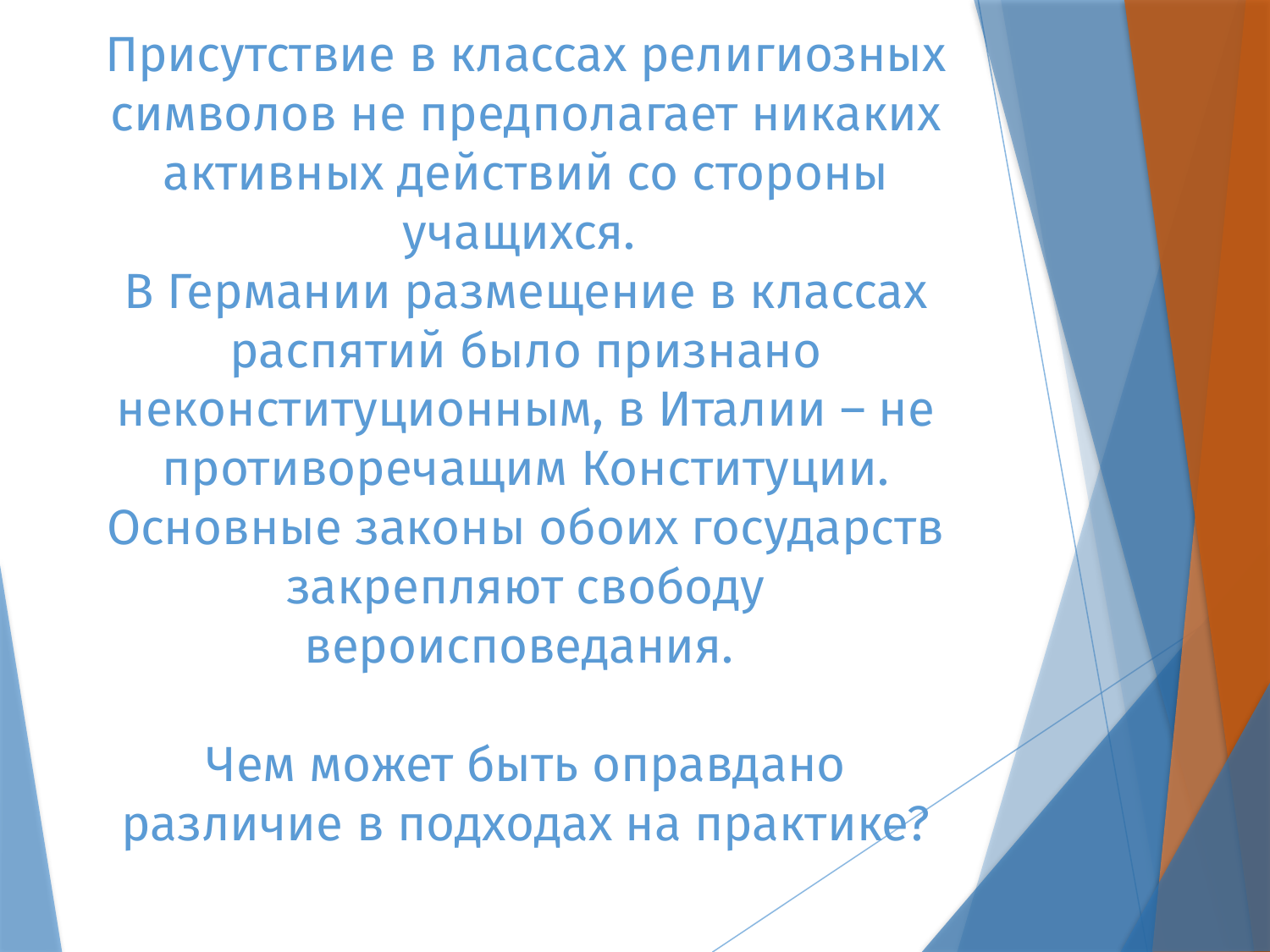

# Присутствие в классах религиозных символов не предполагает никаких активных действий со стороны учащихся. В Германии размещение в классах распятий было признано неконституционным, в Италии – не противоречащим Конституции. Основные законы обоих государств закрепляют свободу вероисповедания. Чем может быть оправдано различие в подходах на практике?